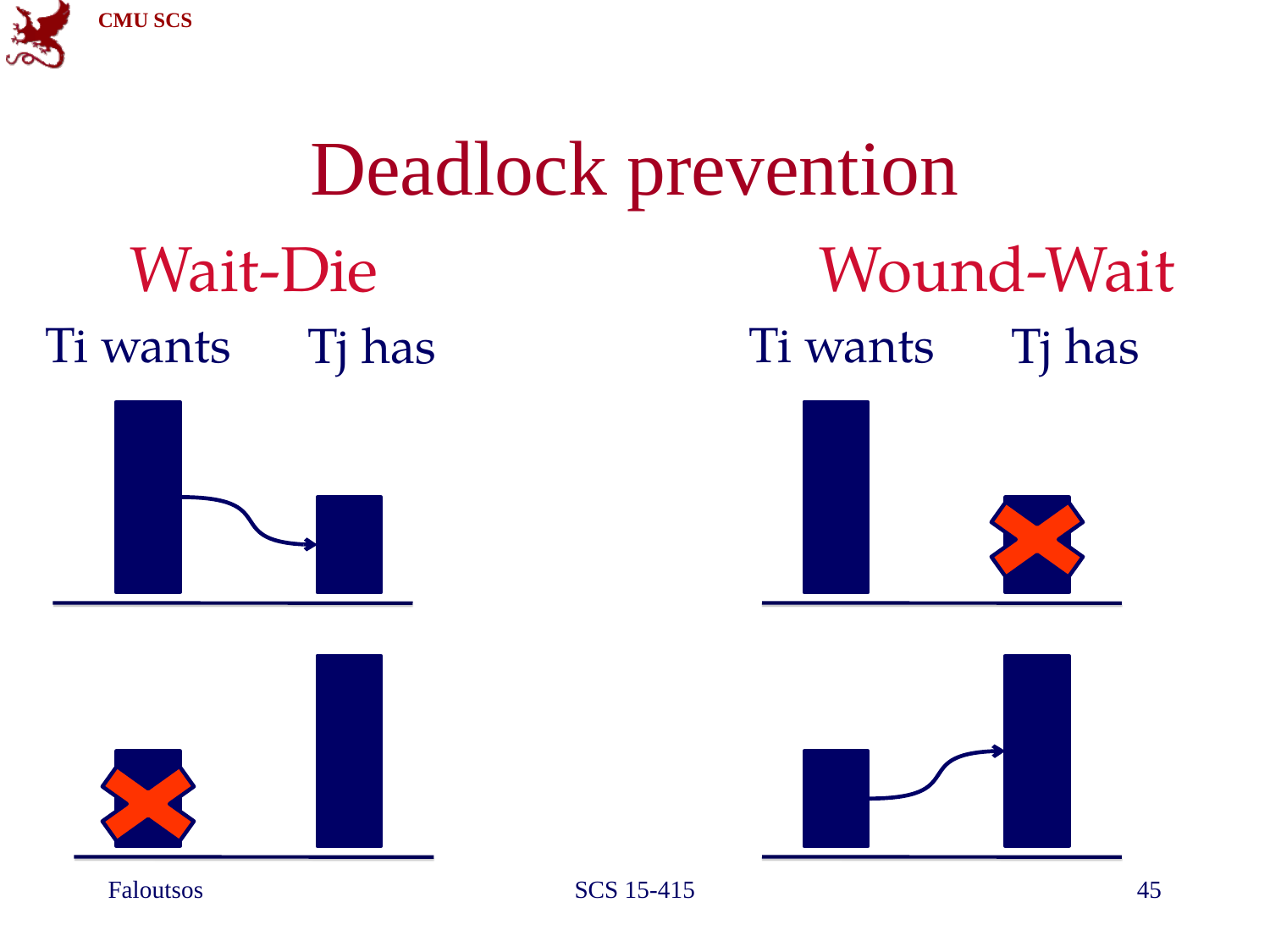

# Deadlock prevention
Wait-Die
Wound-Wait
Ti wants
Ti wants
Tj has
Tj has

Faloutsos
SCS 15-415
45